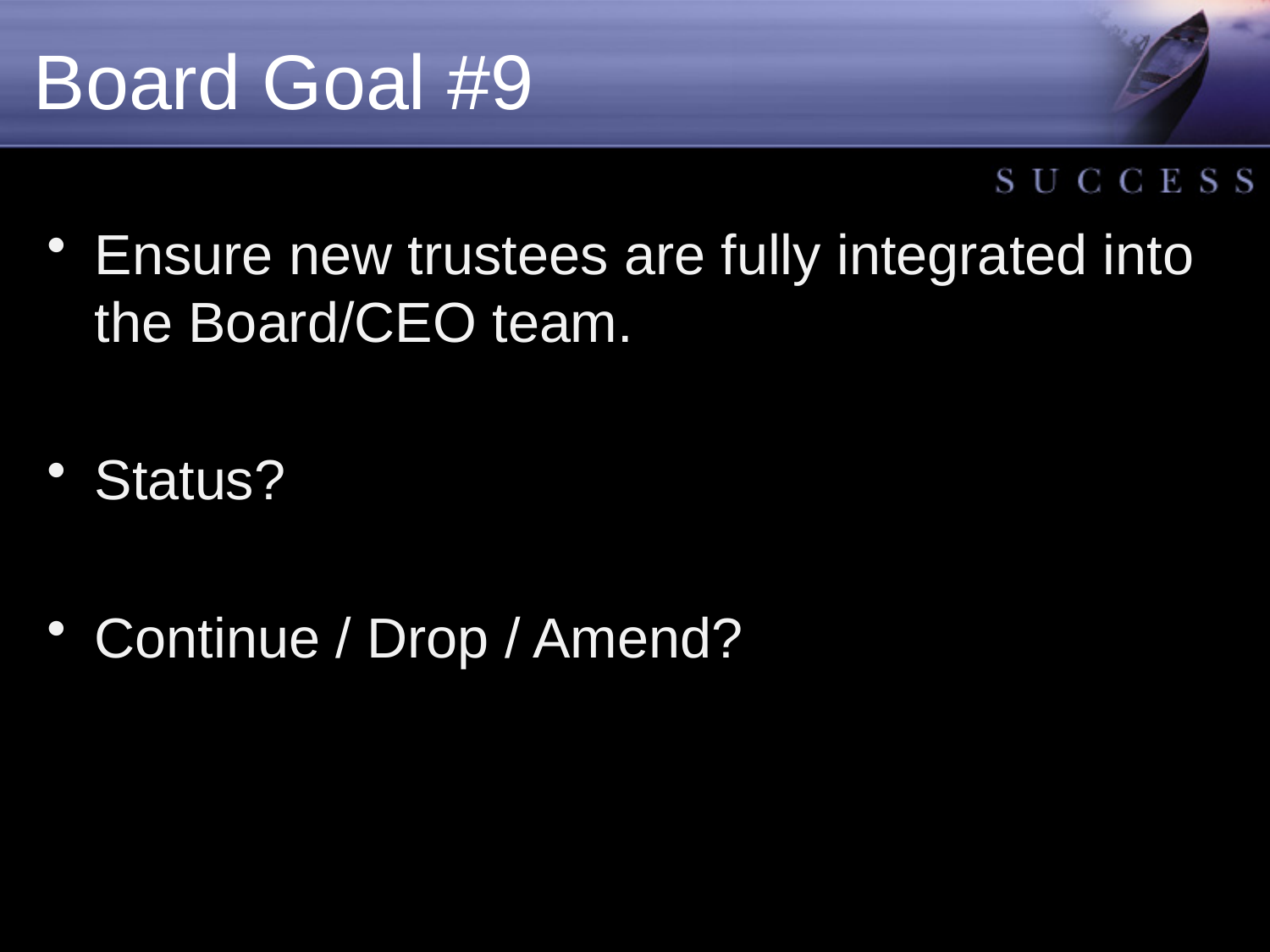

# Board Goal #9
Ensure new trustees are fully integrated into the Board/CEO team.

Status?

Continue / Drop / Amend?